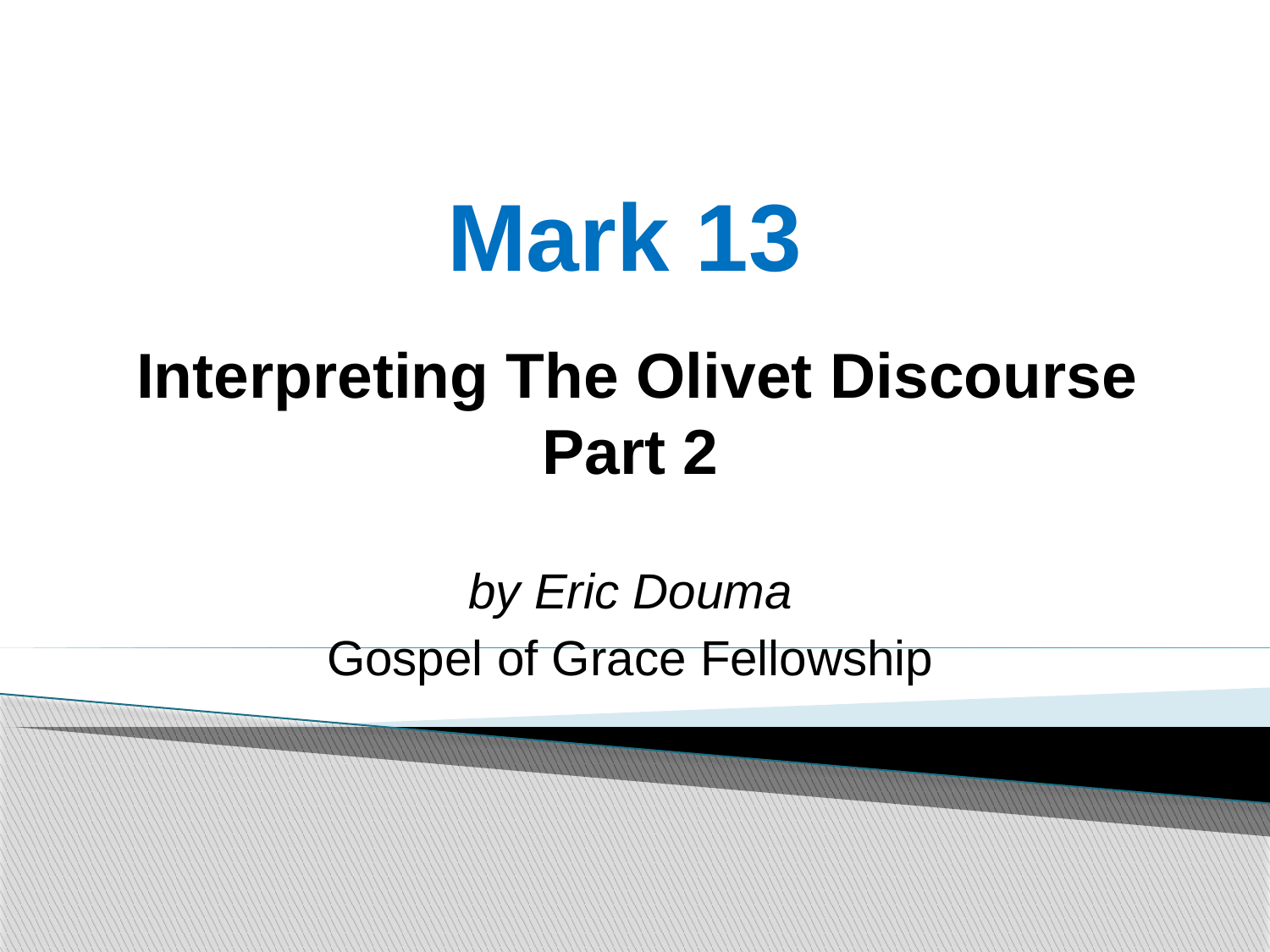

# Mark 13
 Interpreting The Olivet Discourse Part 2

by Eric Douma
Gospel of Grace Fellowship